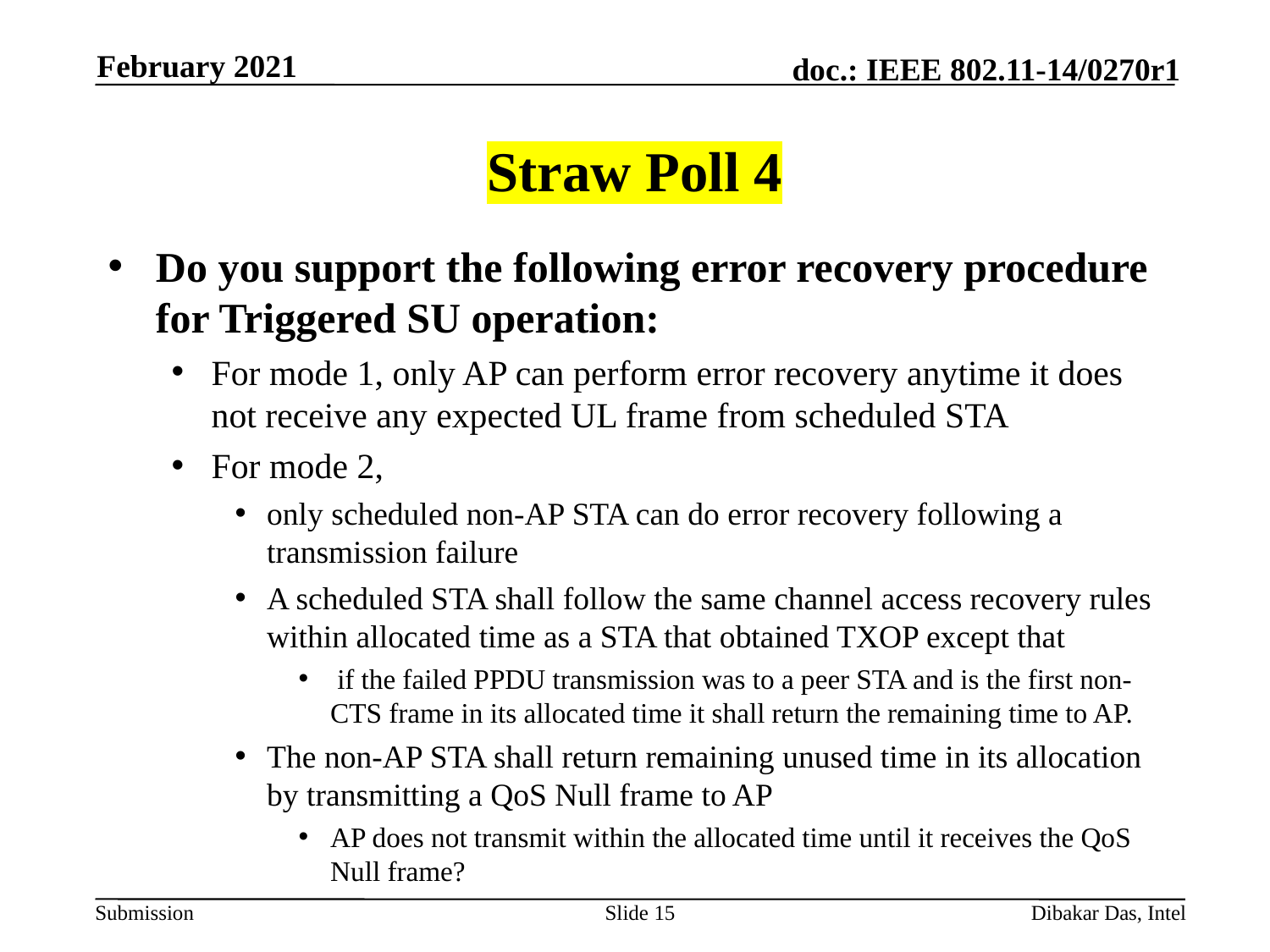

February 2021
# Straw Poll 4
Do you support the following error recovery procedure for Triggered SU operation:
For mode 1, only AP can perform error recovery anytime it does not receive any expected UL frame from scheduled STA
For mode 2,
only scheduled non-AP STA can do error recovery following a transmission failure
A scheduled STA shall follow the same channel access recovery rules within allocated time as a STA that obtained TXOP except that
 if the failed PPDU transmission was to a peer STA and is the first non-CTS frame in its allocated time it shall return the remaining time to AP.
The non-AP STA shall return remaining unused time in its allocation by transmitting a QoS Null frame to AP
AP does not transmit within the allocated time until it receives the QoS Null frame?
Slide 15
Dibakar Das, Intel